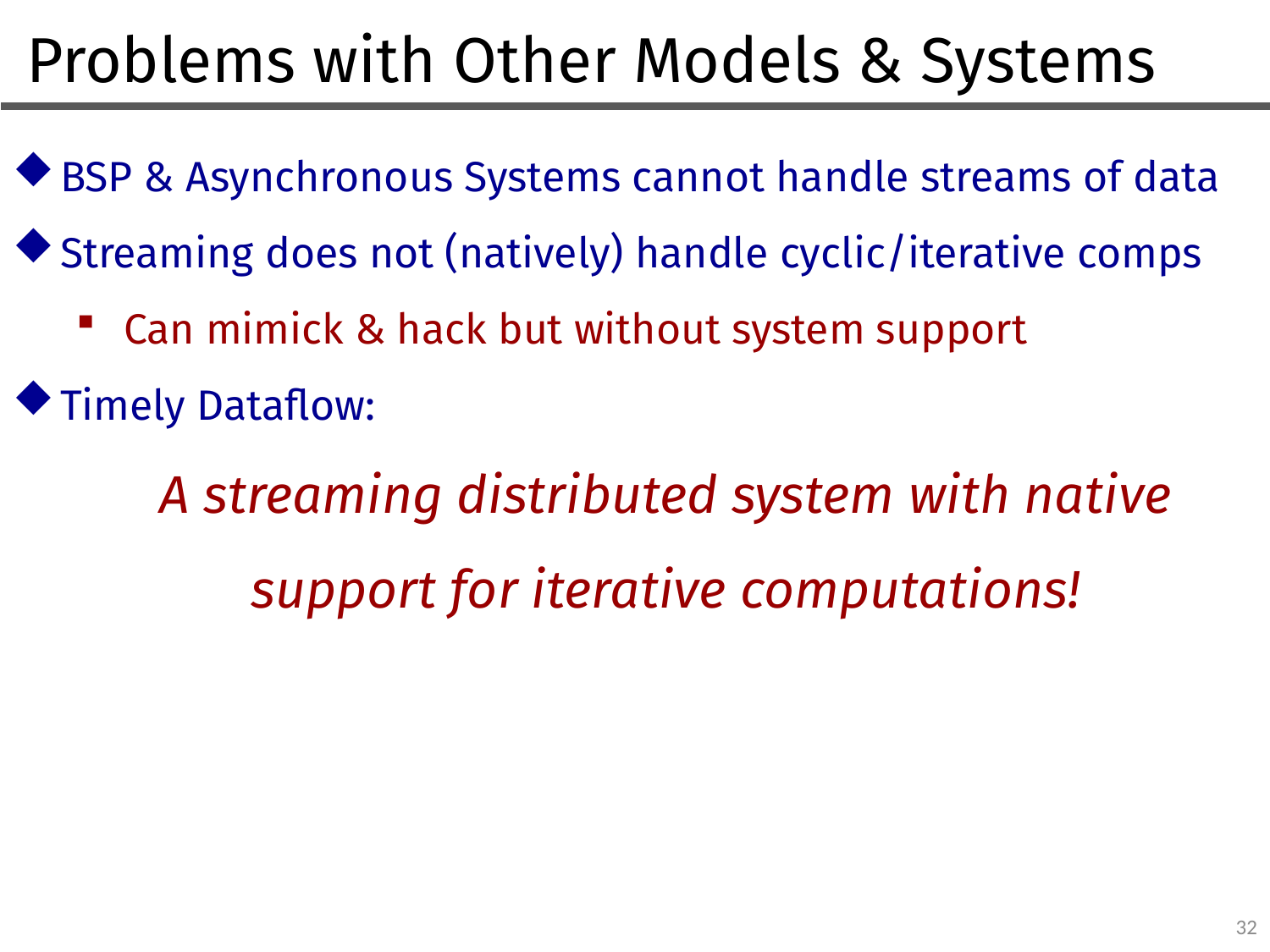

Problems with Other Models & Systems
BSP & Asynchronous Systems cannot handle streams of data
Streaming does not (natively) handle cyclic/iterative comps
Can mimick & hack but without system support
Timely Dataflow:
A streaming distributed system with native support for iterative computations!
32